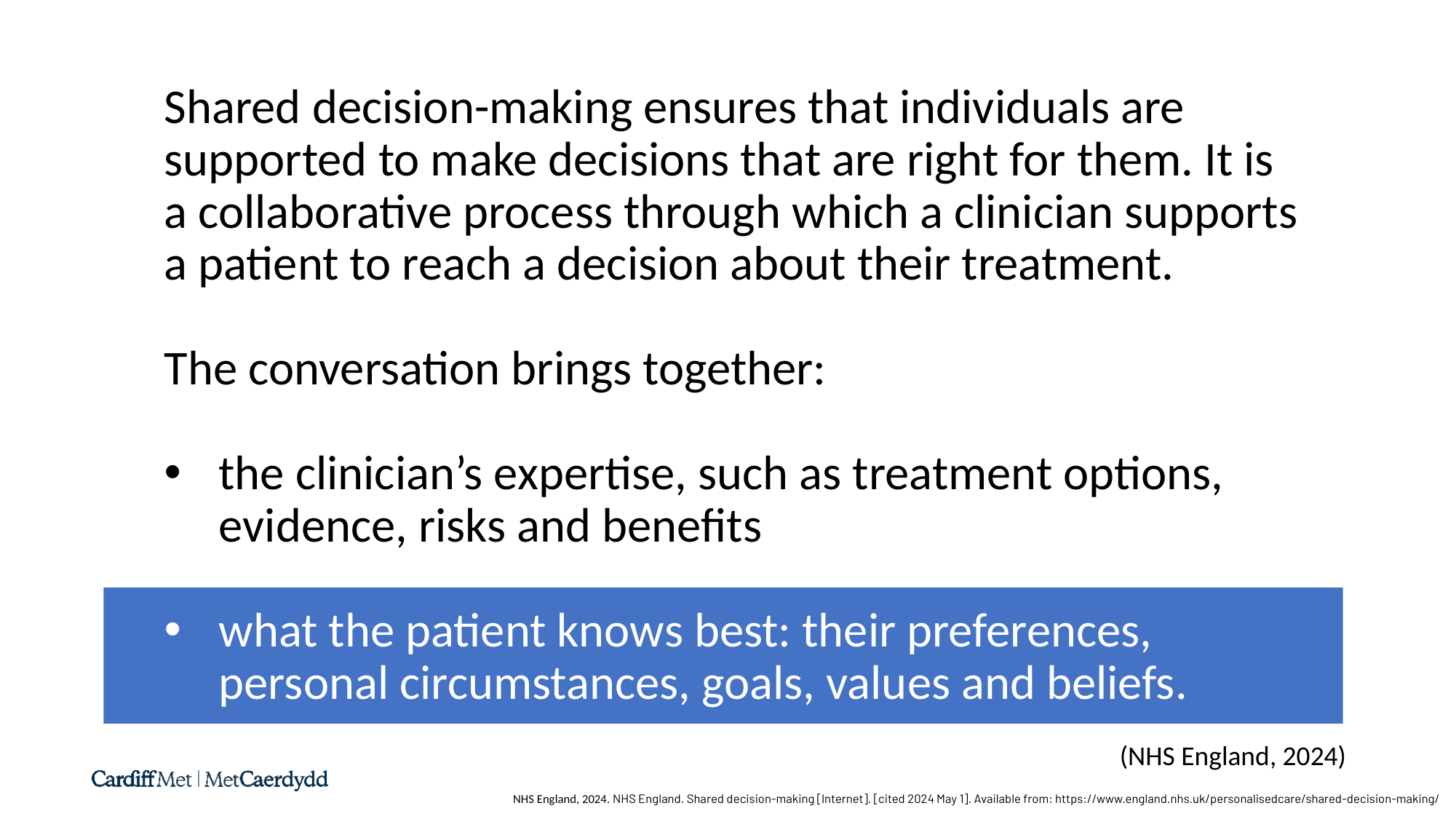

Shared decision-making ensures that individuals are supported to make decisions that are right for them. It is a collaborative process through which a clinician supports a patient to reach a decision about their treatment.

The conversation brings together:

the clinician’s expertise, such as treatment options, evidence, risks and benefits

what the patient knows best: their preferences, personal circumstances, goals, values and beliefs.

(NHS England, 2024)
NHS England, 2024. NHS England. Shared decision-making [Internet]. [cited 2024 May 1]. Available from: https://www.england.nhs.uk/personalisedcare/shared-decision-making/